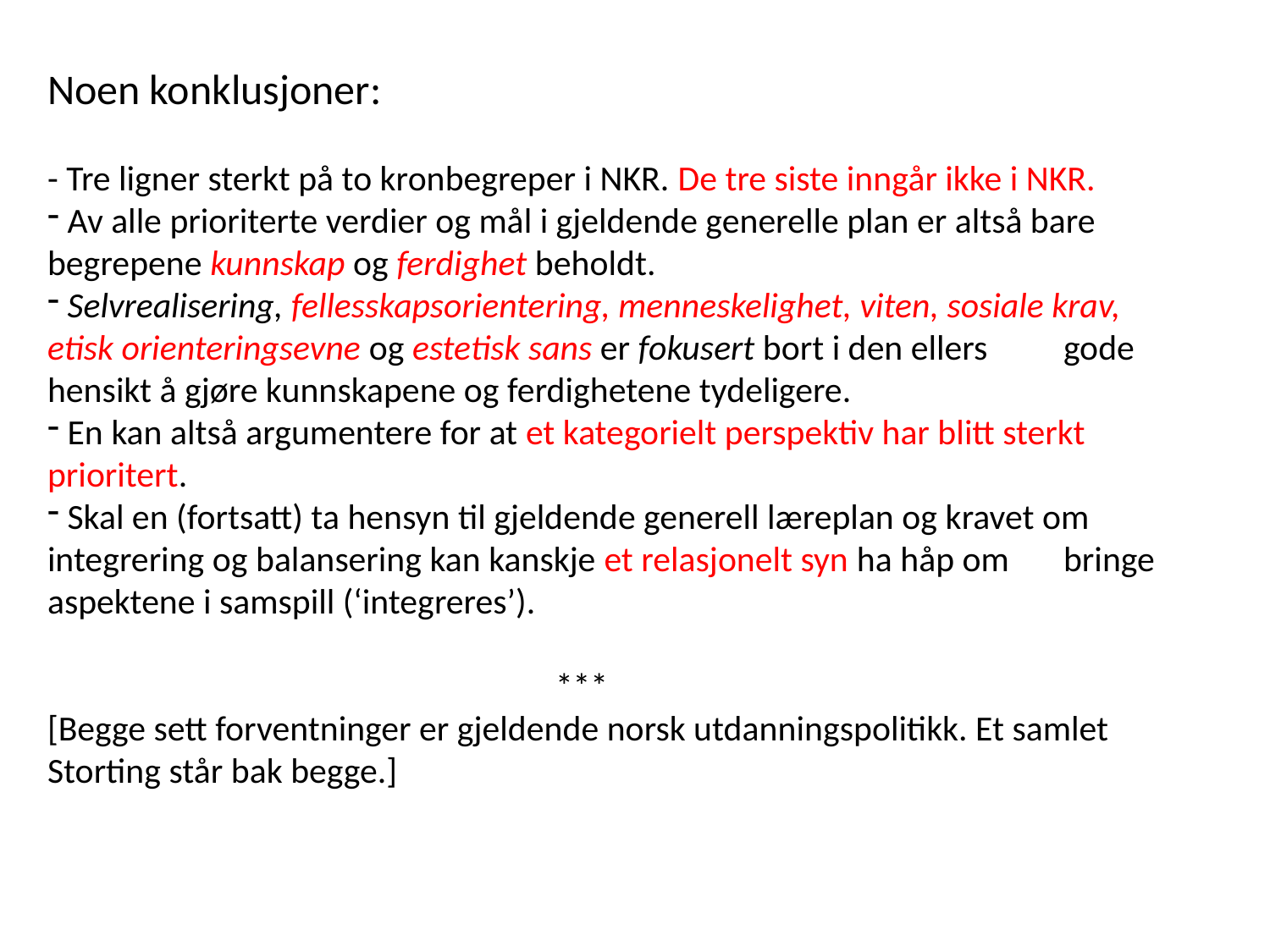

Noen konklusjoner:

- Tre ligner sterkt på to kronbegreper i NKR. De tre siste inngår ikke i NKR.
 Av alle prioriterte verdier og mål i gjeldende generelle plan er altså bare 	begrepene kunnskap og ferdighet beholdt.
 Selvrealisering, fellesskapsorientering, menneskelighet, viten, sosiale krav, 	etisk orienteringsevne og estetisk sans er fokusert bort i den ellers 	gode hensikt å gjøre kunnskapene og ferdighetene tydeligere.
 En kan altså argumentere for at et kategorielt perspektiv har blitt sterkt 	prioritert.
 Skal en (fortsatt) ta hensyn til gjeldende generell læreplan og kravet om 	integrering og balansering kan kanskje et relasjonelt syn ha håp om 	bringe aspektene i samspill (‘integreres’).

				***
[Begge sett forventninger er gjeldende norsk utdanningspolitikk. Et samlet Storting står bak begge.]